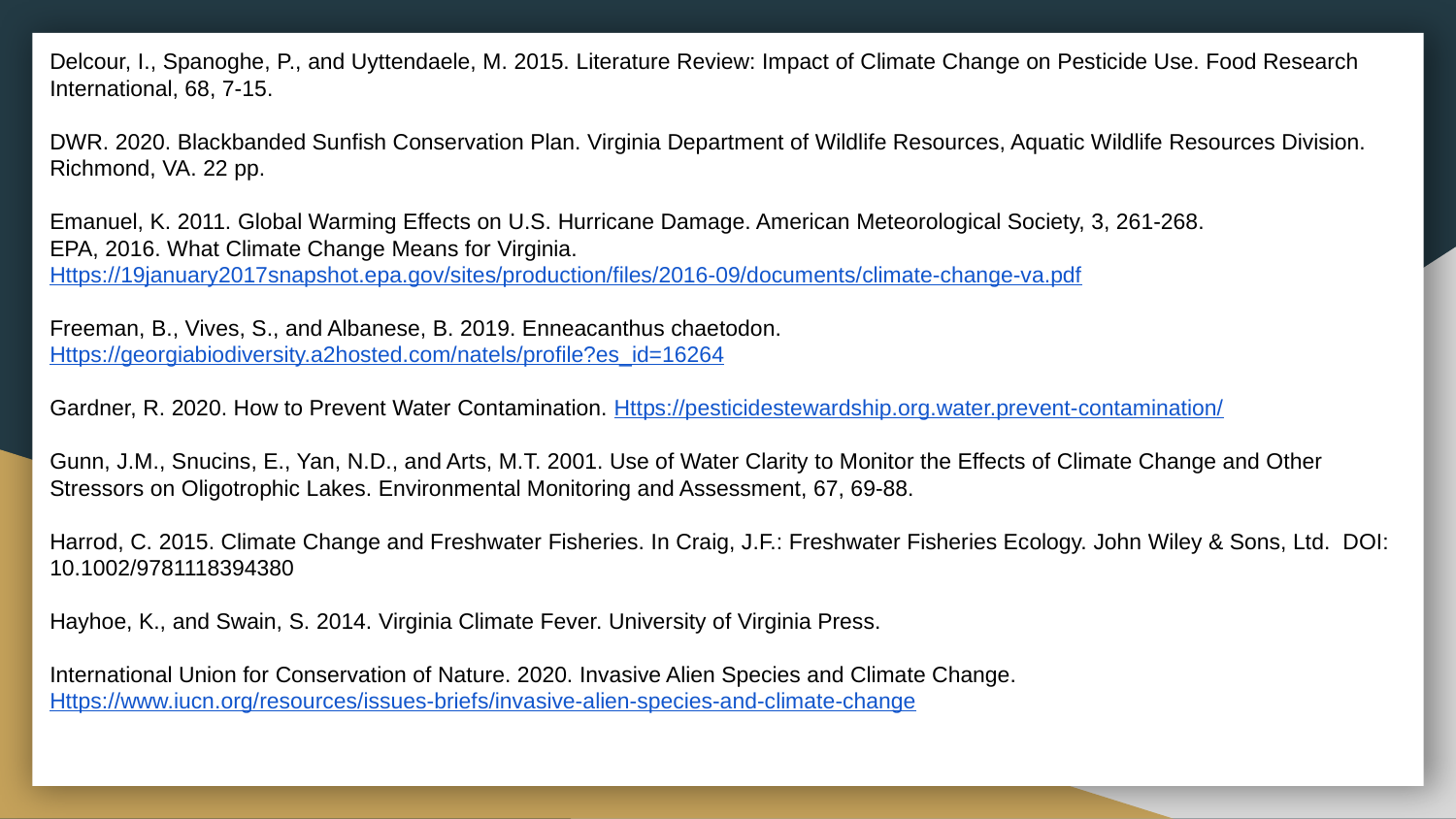

Delcour, I., Spanoghe, P., and Uyttendaele, M. 2015. Literature Review: Impact of Climate Change on Pesticide Use. Food Research International, 68, 7-15.

DWR. 2020. Blackbanded Sunfish Conservation Plan. Virginia Department of Wildlife Resources, Aquatic Wildlife Resources Division. Richmond, VA. 22 pp.

Emanuel, K. 2011. Global Warming Effects on U.S. Hurricane Damage. American Meteorological Society, 3, 261-268.
EPA, 2016. What Climate Change Means for Virginia. Https://19january2017snapshot.epa.gov/sites/production/files/2016-09/documents/climate-change-va.pdf

Freeman, B., Vives, S., and Albanese, B. 2019. Enneacanthus chaetodon. Https://georgiabiodiversity.a2hosted.com/natels/profile?es_id=16264

Gardner, R. 2020. How to Prevent Water Contamination. Https://pesticidestewardship.org.water.prevent-contamination/

Gunn, J.M., Snucins, E., Yan, N.D., and Arts, M.T. 2001. Use of Water Clarity to Monitor the Effects of Climate Change and Other Stressors on Oligotrophic Lakes. Environmental Monitoring and Assessment, 67, 69-88.

Harrod, C. 2015. Climate Change and Freshwater Fisheries. In Craig, J.F.: Freshwater Fisheries Ecology. John Wiley & Sons, Ltd.  DOI: 10.1002/9781118394380

Hayhoe, K., and Swain, S. 2014. Virginia Climate Fever. University of Virginia Press.

International Union for Conservation of Nature. 2020. Invasive Alien Species and Climate Change.
Https://www.iucn.org/resources/issues-briefs/invasive-alien-species-and-climate-change